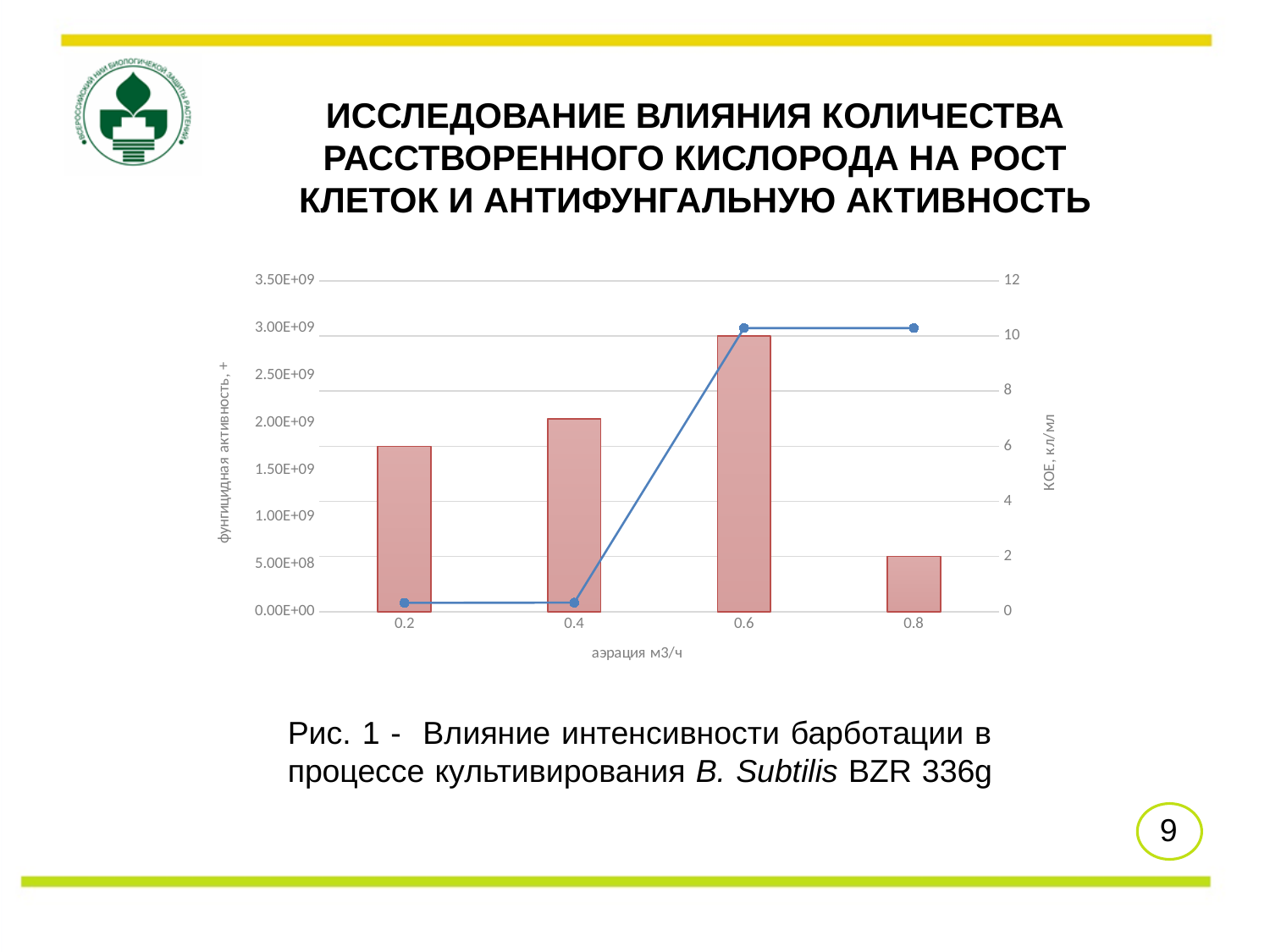

# ИССЛЕДОВАНИЕ ВЛИЯНИЯ КОЛИЧЕСТВА РАССТВОРЕННОГО КИСЛОРОДА НА РОСТ КЛЕТОК И АНТИФУНГАЛЬНУЮ АКТИВНОСТЬ

### Chart

| Category | Фунгистатическая активность | КОЕ, кл/мл |
|---|---|---|
| 0.2 | 6.0 | 94000000.0 |
| 0.4 | 7.0 | 96000000.0 |
| 0.6 | 10.0 | 3000000000.0 |
| 0.8 | 2.0 | 3000000000.0 |
Рис. 1 -  Влияние интенсивности барботации в процессе культивирования B. Subtilis BZR 336g

9